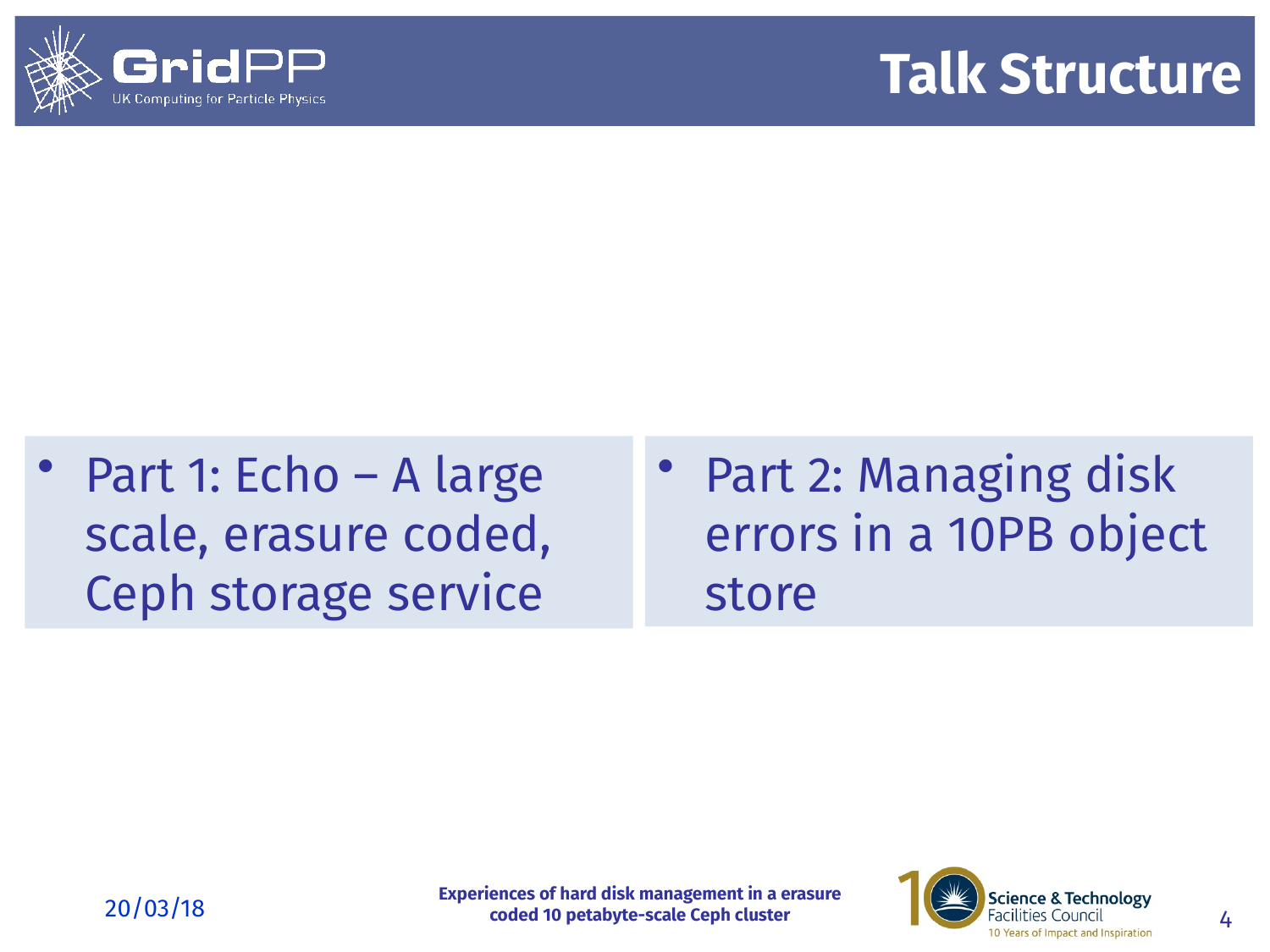

# Talk Structure
Part 1: Echo – A large scale, erasure coded, Ceph storage service
Part 2: Managing disk errors in a 10PB object store
20/03/18
4